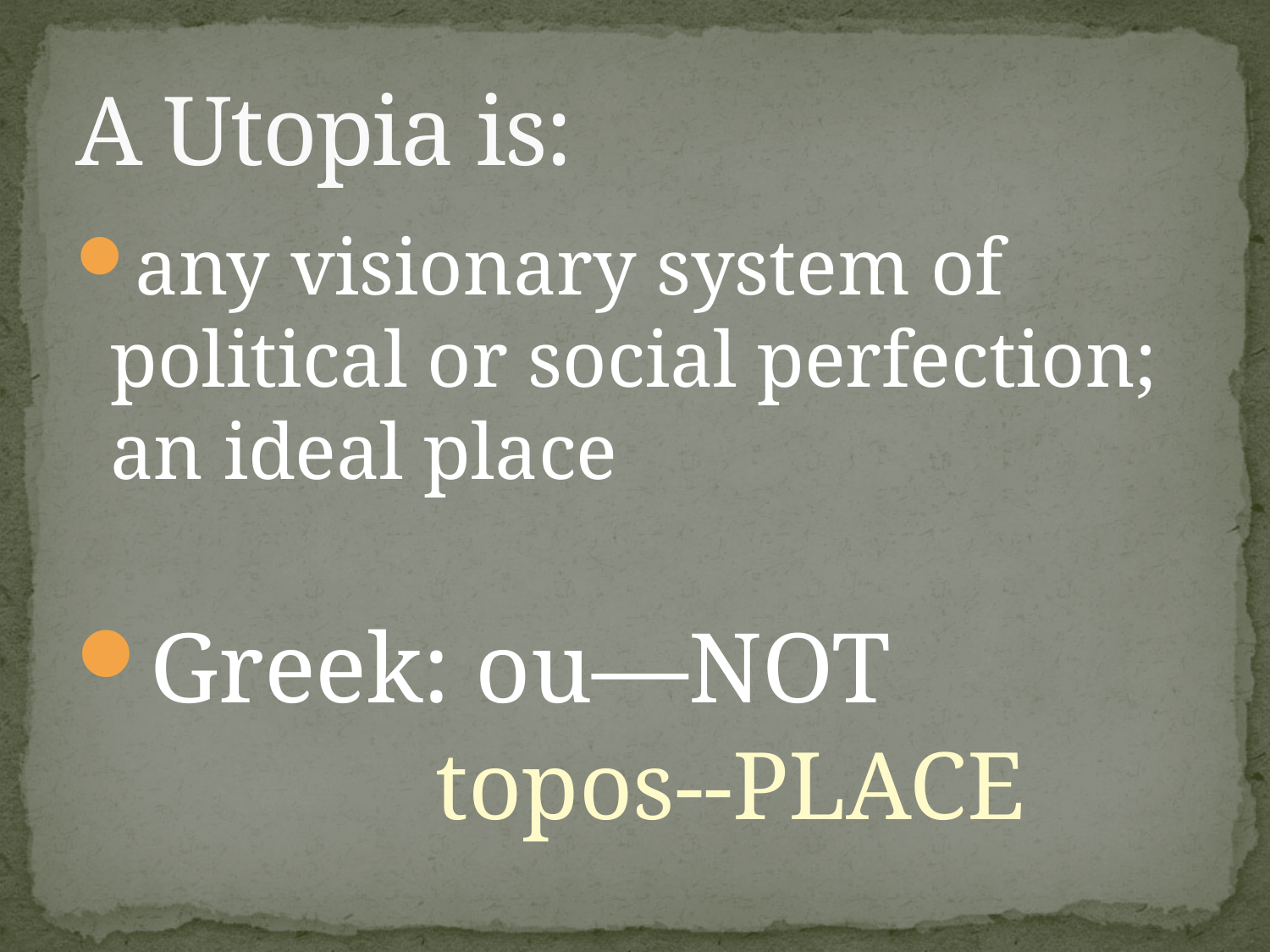

# A Utopia is:
any visionary system of political or social perfection; an ideal place

Greek: ou—NOT
             topos--PLACE